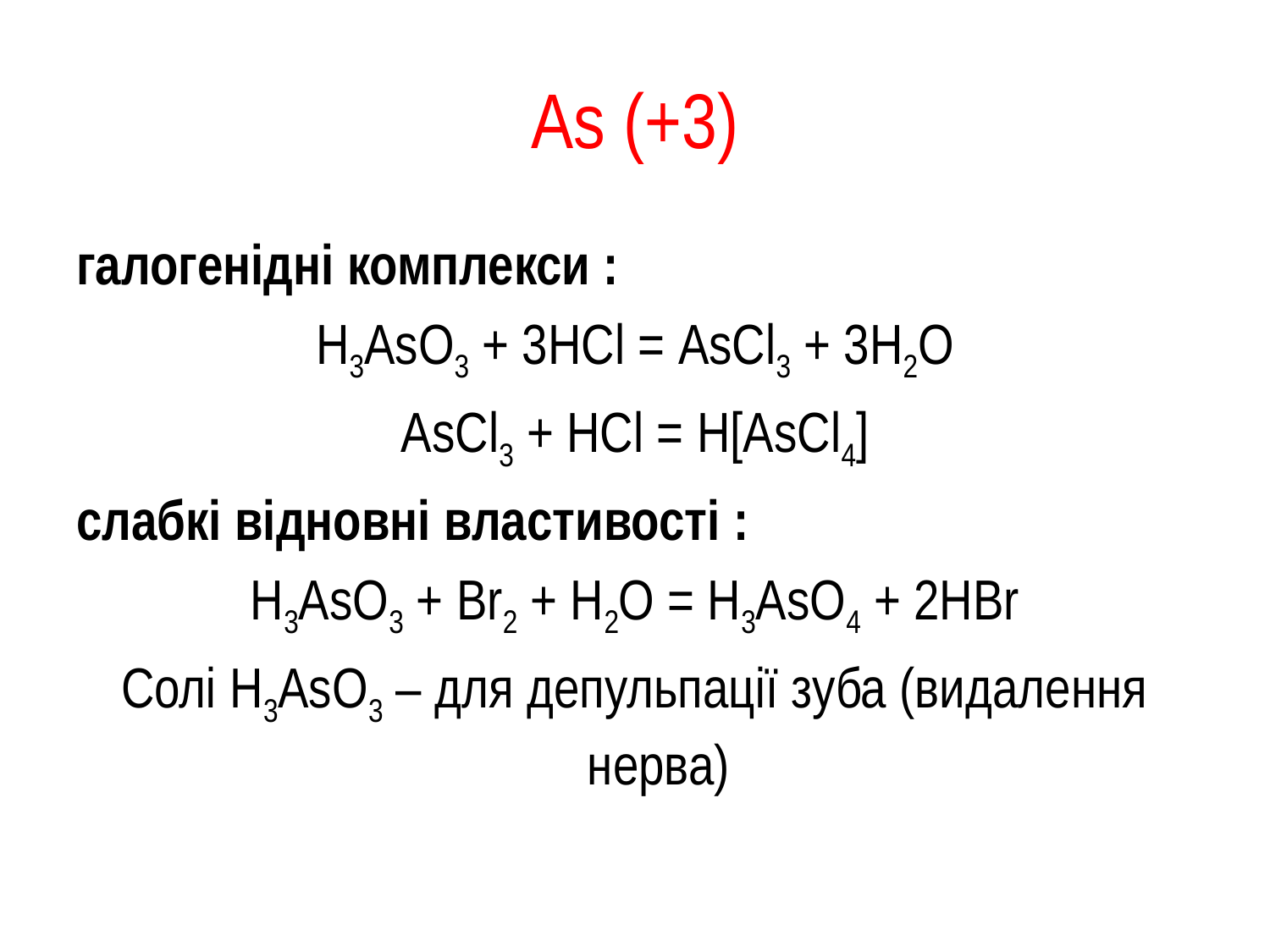

# As (+3)
галогенідні комплекси :
H3AsO3 + 3HCl = AsCl3 + 3H2O
AsCl3 + HCl = H[AsCl4]
слабкі відновні властивості :
H3AsO3 + Br2 + H2O = H3AsO4 + 2HBr
Солі H3AsO3 – для депульпації зуба (видалення нерва)